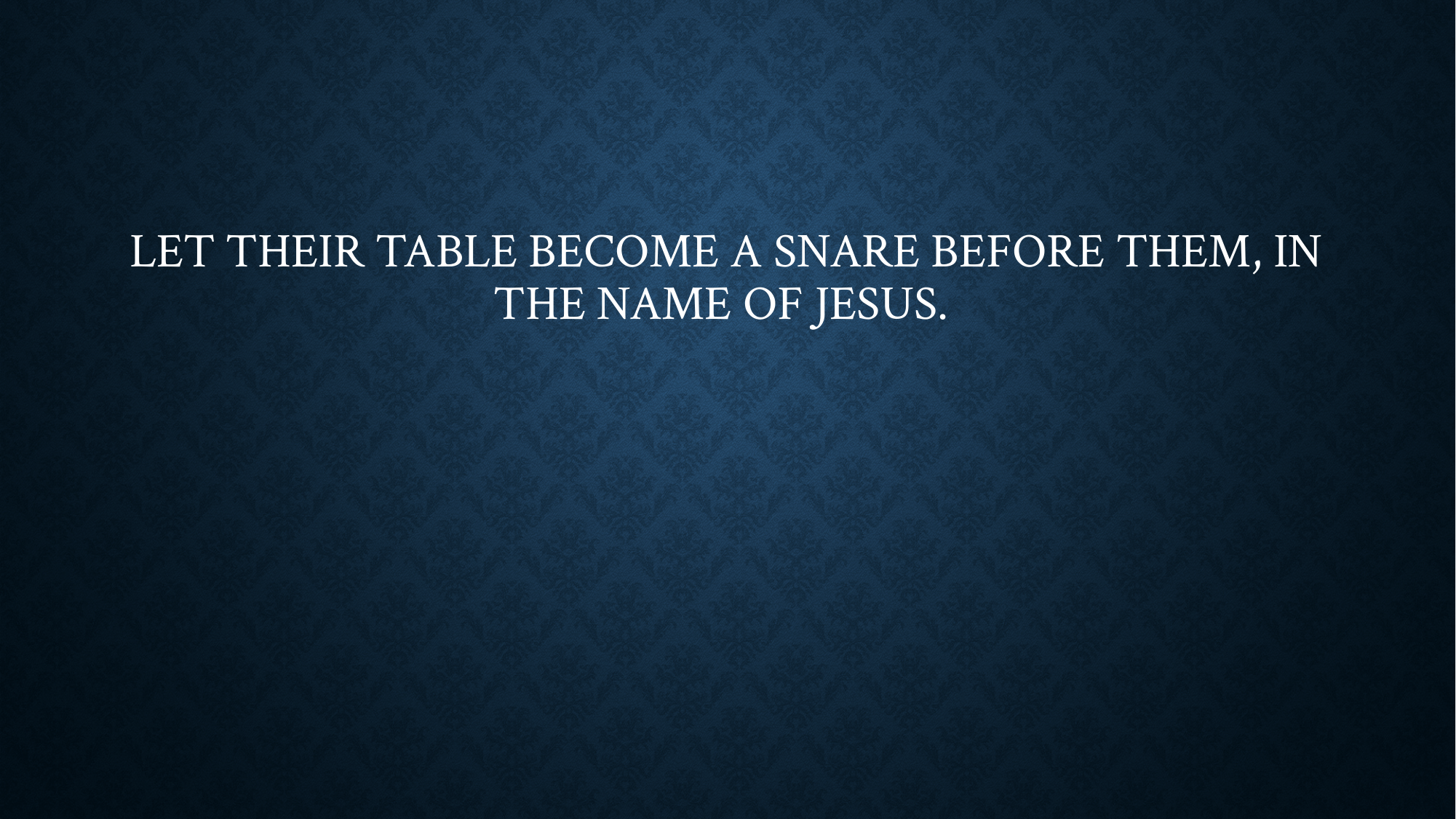

# Let their table become a snare before them, in the name of Jesus.